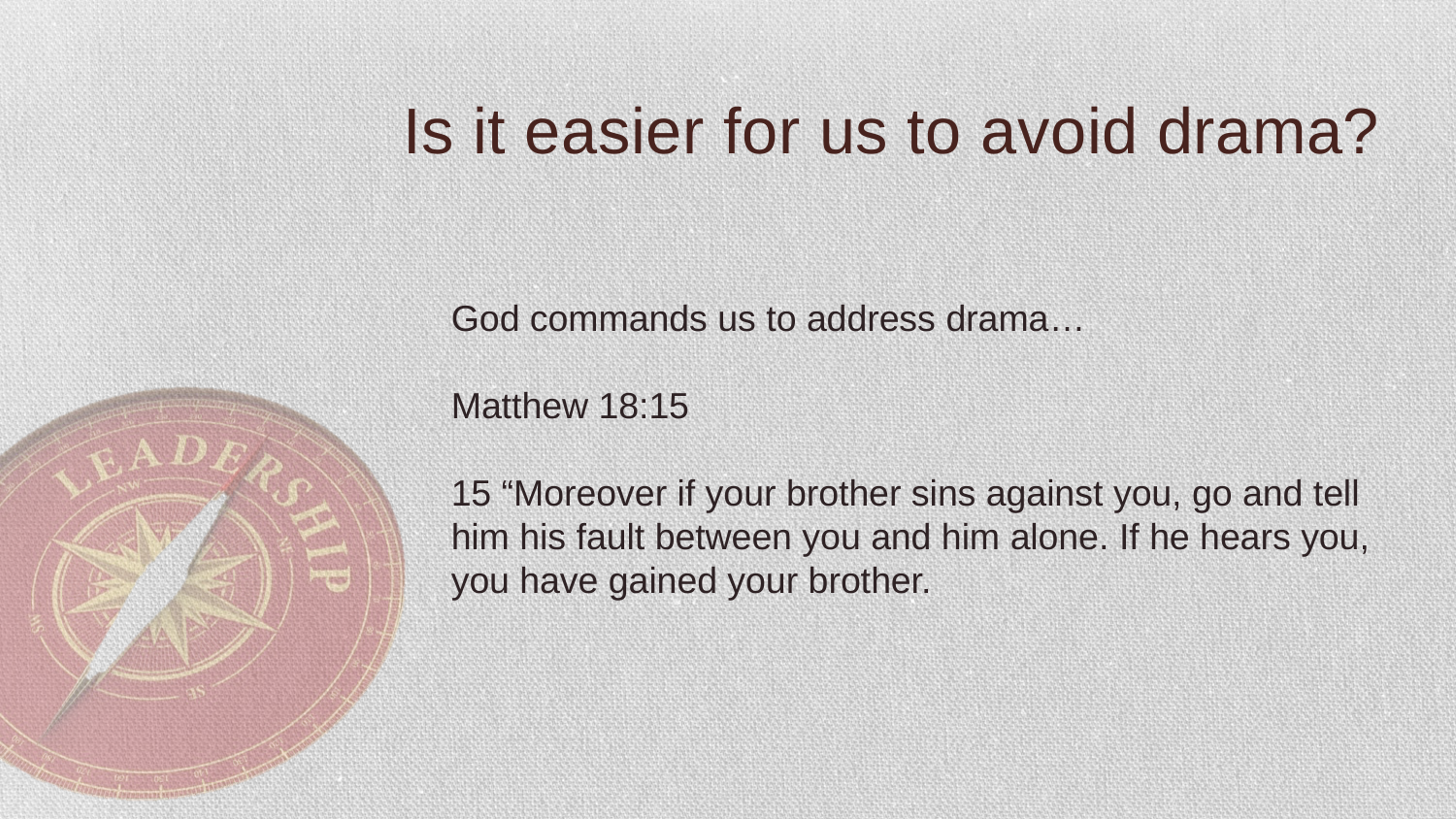

Is it easier for us to avoid drama?
God commands us to address drama…

Matthew 18:15

15 “Moreover if your brother sins against you, go and tell him his fault between you and him alone. If he hears you, you have gained your brother.